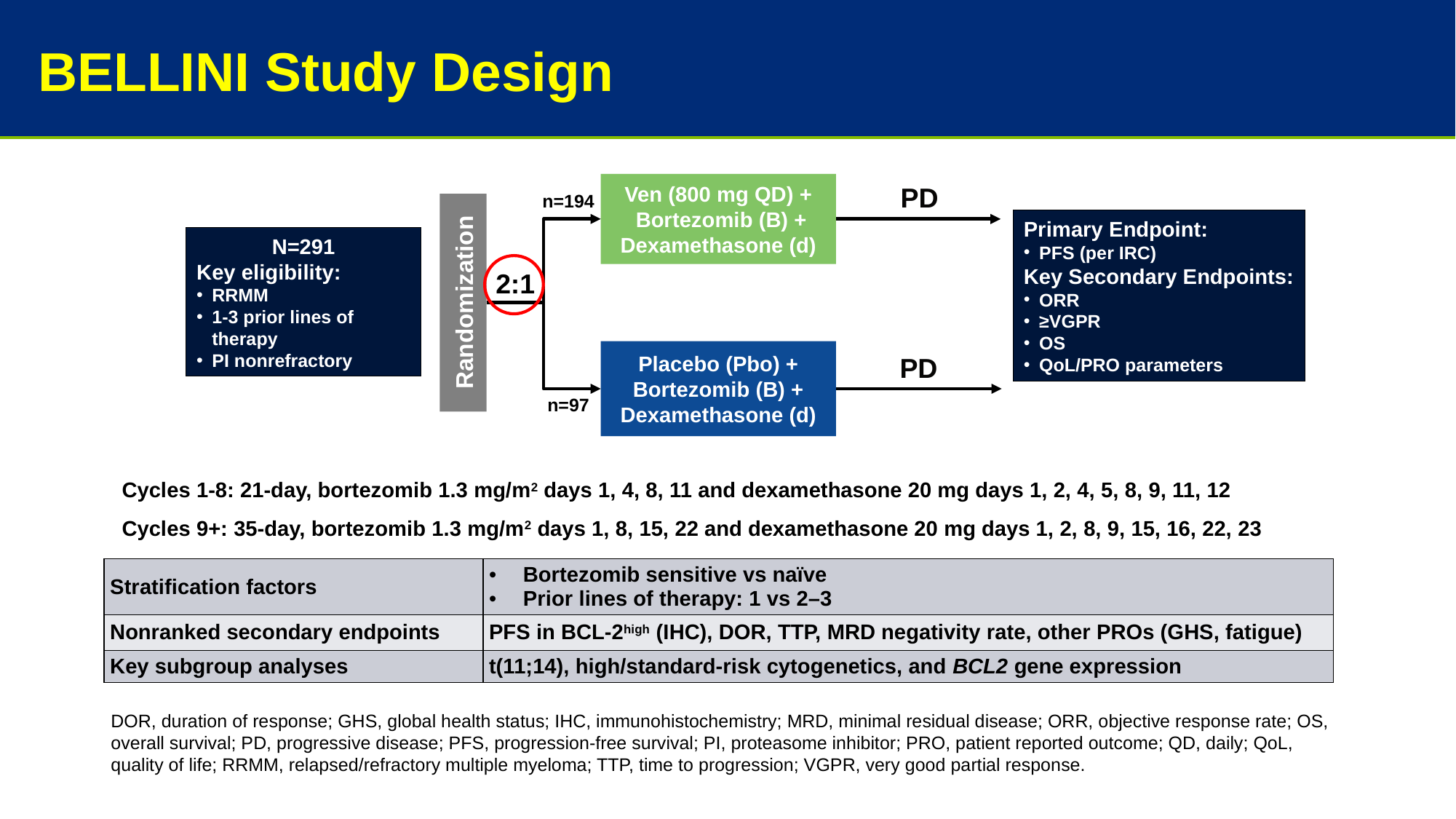

# BELLINI Study Design
PD
Ven (800 mg QD) +
 Bortezomib (B) + Dexamethasone (d)
Placebo (Pbo) +
Bortezomib (B) + Dexamethasone (d)
Randomization
2:1
PD
Primary Endpoint:
PFS (per IRC)
Key Secondary Endpoints:
ORR
≥VGPR
OS
QoL/PRO parameters
N=291
Key eligibility:
RRMM
1-3 prior lines of therapy
PI nonrefractory
n=194

n=97
Cycles 1-8: 21-day, bortezomib 1.3 mg/m2 days 1, 4, 8, 11 and dexamethasone 20 mg days 1, 2, 4, 5, 8, 9, 11, 12
Cycles 9+: 35-day, bortezomib 1.3 mg/m2 days 1, 8, 15, 22 and dexamethasone 20 mg days 1, 2, 8, 9, 15, 16, 22, 23
| Stratification factors | Bortezomib sensitive vs naïve Prior lines of therapy: 1 vs 2–3 |
| --- | --- |
| Nonranked secondary endpoints | PFS in BCL-2high (IHC), DOR, TTP, MRD negativity rate, other PROs (GHS, fatigue) |
| Key subgroup analyses | t(11;14), high/standard-risk cytogenetics, and BCL2 gene expression |
DOR, duration of response; GHS, global health status; IHC, immunohistochemistry; MRD, minimal residual disease; ORR, objective response rate; OS, overall survival; PD, progressive disease; PFS, progression-free survival; PI, proteasome inhibitor; PRO, patient reported outcome; QD, daily; QoL, quality of life; RRMM, relapsed/refractory multiple myeloma; TTP, time to progression; VGPR, very good partial response.